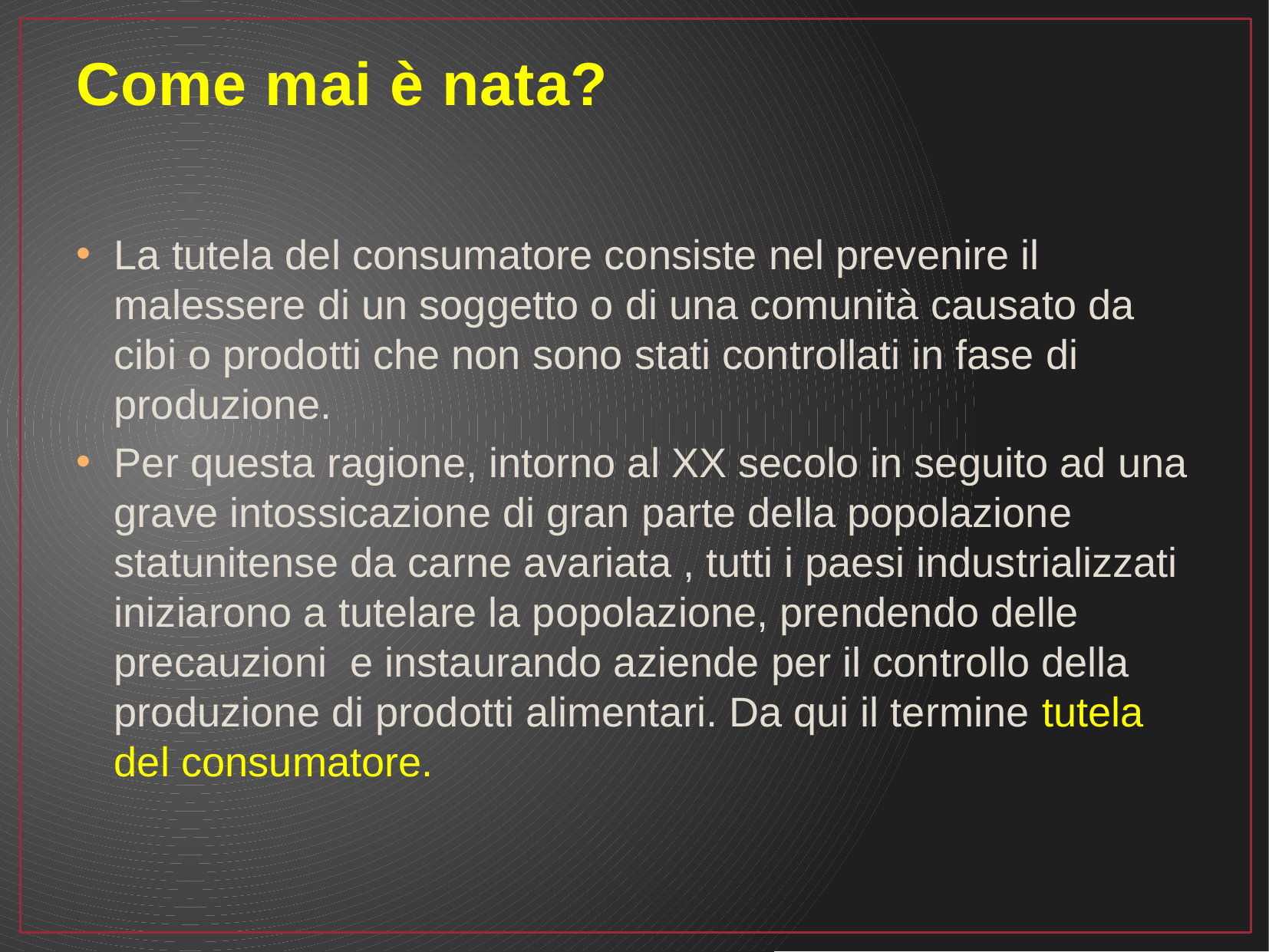

# Come mai è nata?
La tutela del consumatore consiste nel prevenire il malessere di un soggetto o di una comunità causato da cibi o prodotti che non sono stati controllati in fase di produzione.
Per questa ragione, intorno al XX secolo in seguito ad una grave intossicazione di gran parte della popolazione statunitense da carne avariata , tutti i paesi industrializzati iniziarono a tutelare la popolazione, prendendo delle precauzioni  e instaurando aziende per il controllo della produzione di prodotti alimentari. Da qui il termine tutela del consumatore.